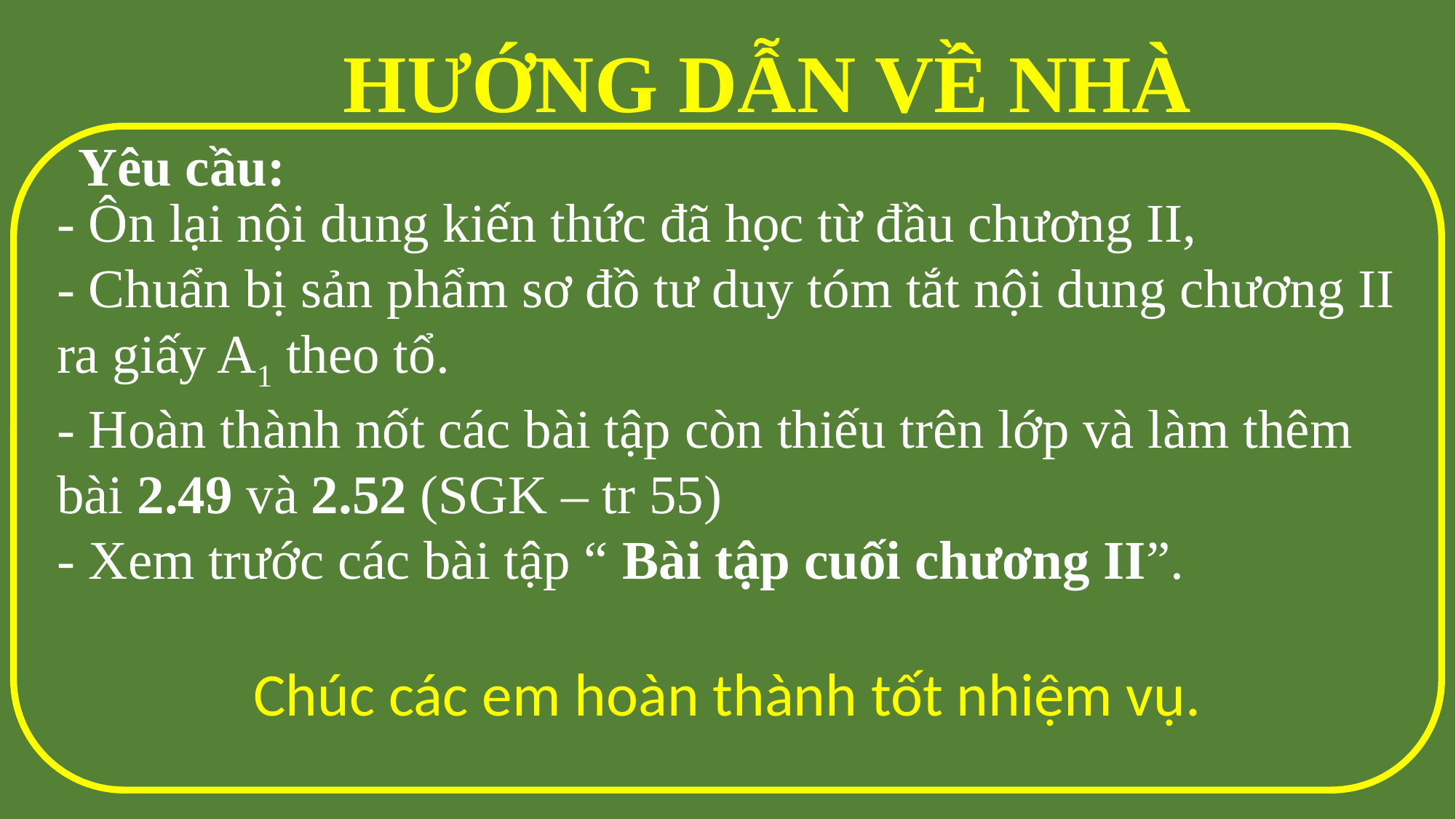

HƯỚNG DẪN VỀ NHÀ
- Ôn lại nội dung kiến thức đã học từ đầu chương II,
- Chuẩn bị sản phẩm sơ đồ tư duy tóm tắt nội dung chương II ra giấy A1 theo tổ.
- Hoàn thành nốt các bài tập còn thiếu trên lớp và làm thêm bài 2.49 và 2.52 (SGK – tr 55)
- Xem trước các bài tập “ Bài tập cuối chương II”.
Chúc các em hoàn thành tốt nhiệm vụ.
Yêu cầu: